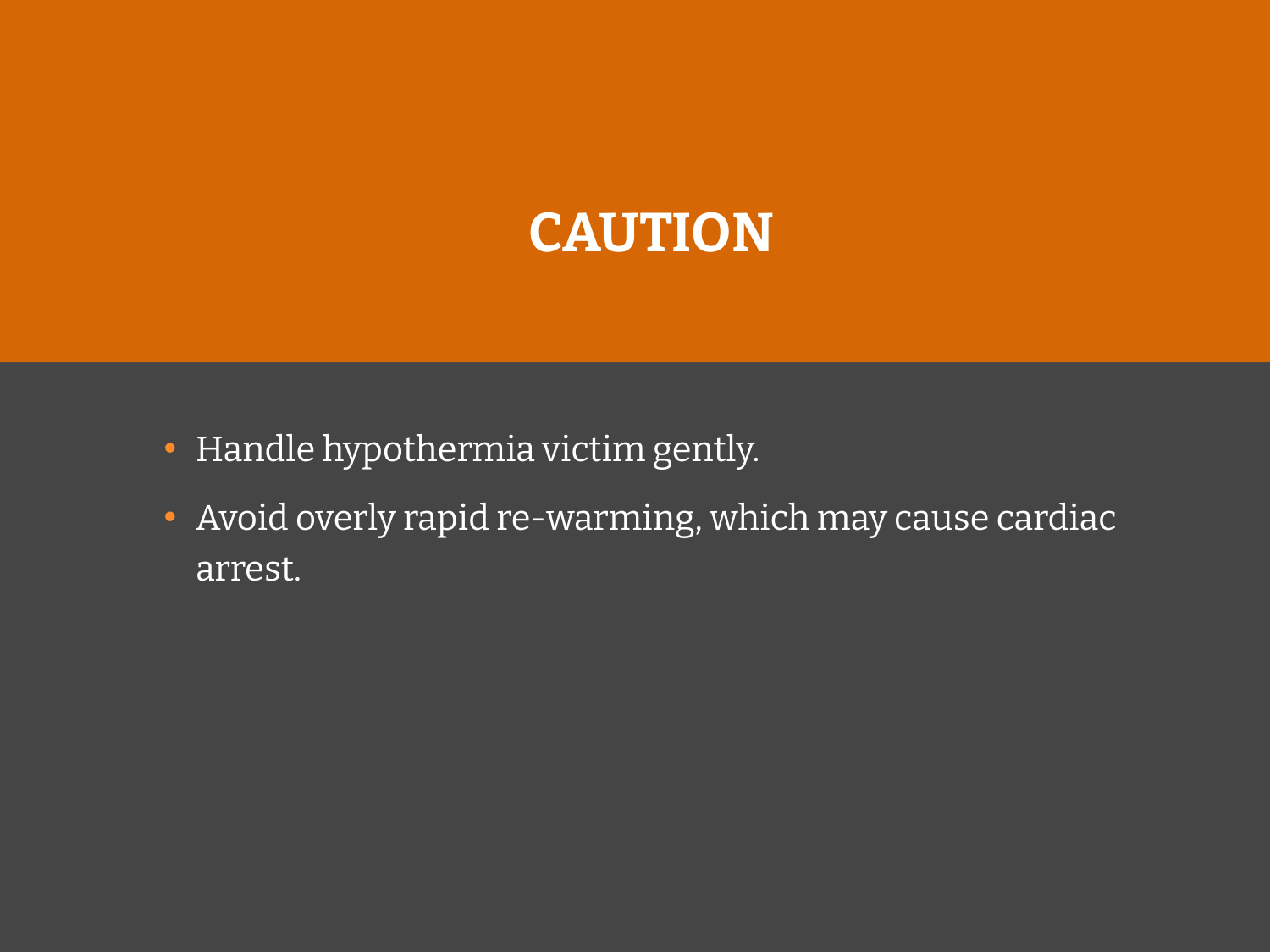

# CAUTION

Handle hypothermia victim gently.
Avoid overly rapid re-warming, which may cause cardiac arrest.